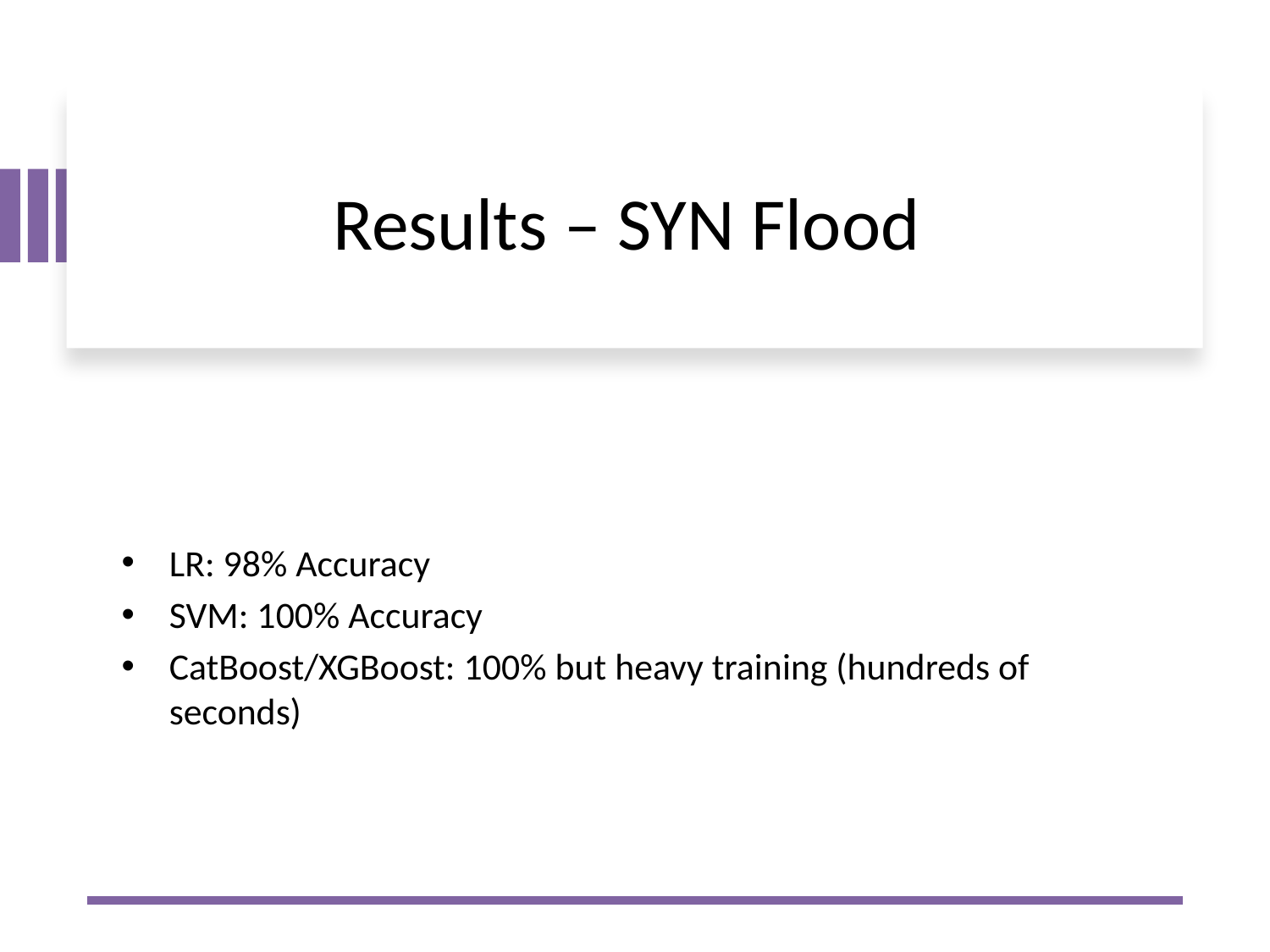

# Results – SYN Flood

LR: 98% Accuracy
SVM: 100% Accuracy
CatBoost/XGBoost: 100% but heavy training (hundreds of seconds)